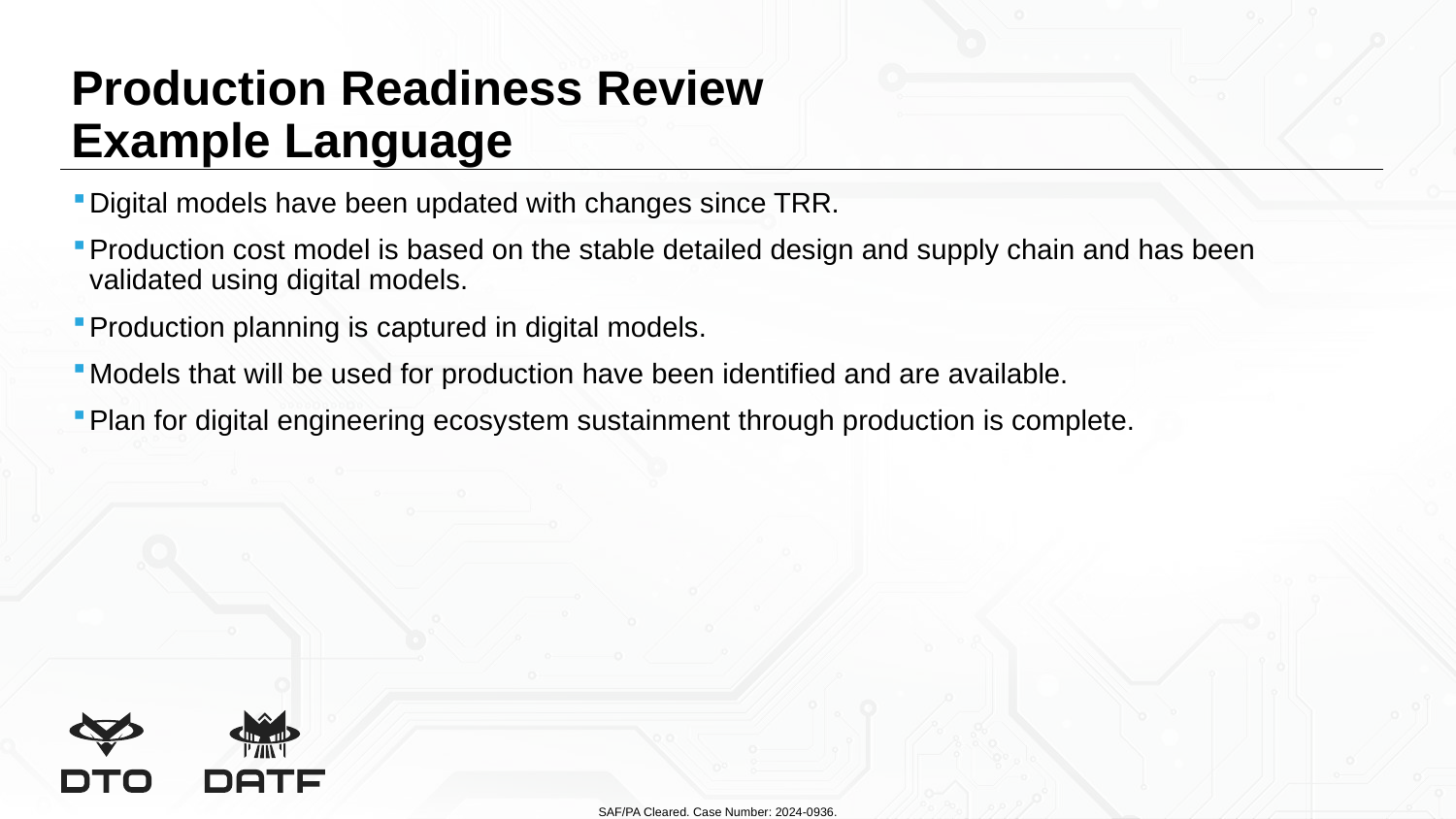

# Production Readiness Review Example Language
Digital models have been updated with changes since TRR.
Production cost model is based on the stable detailed design and supply chain and has been validated using digital models.
Production planning is captured in digital models.
Models that will be used for production have been identified and are available.
Plan for digital engineering ecosystem sustainment through production is complete.

SAF/PA Cleared. Case Number: 2024-0936.